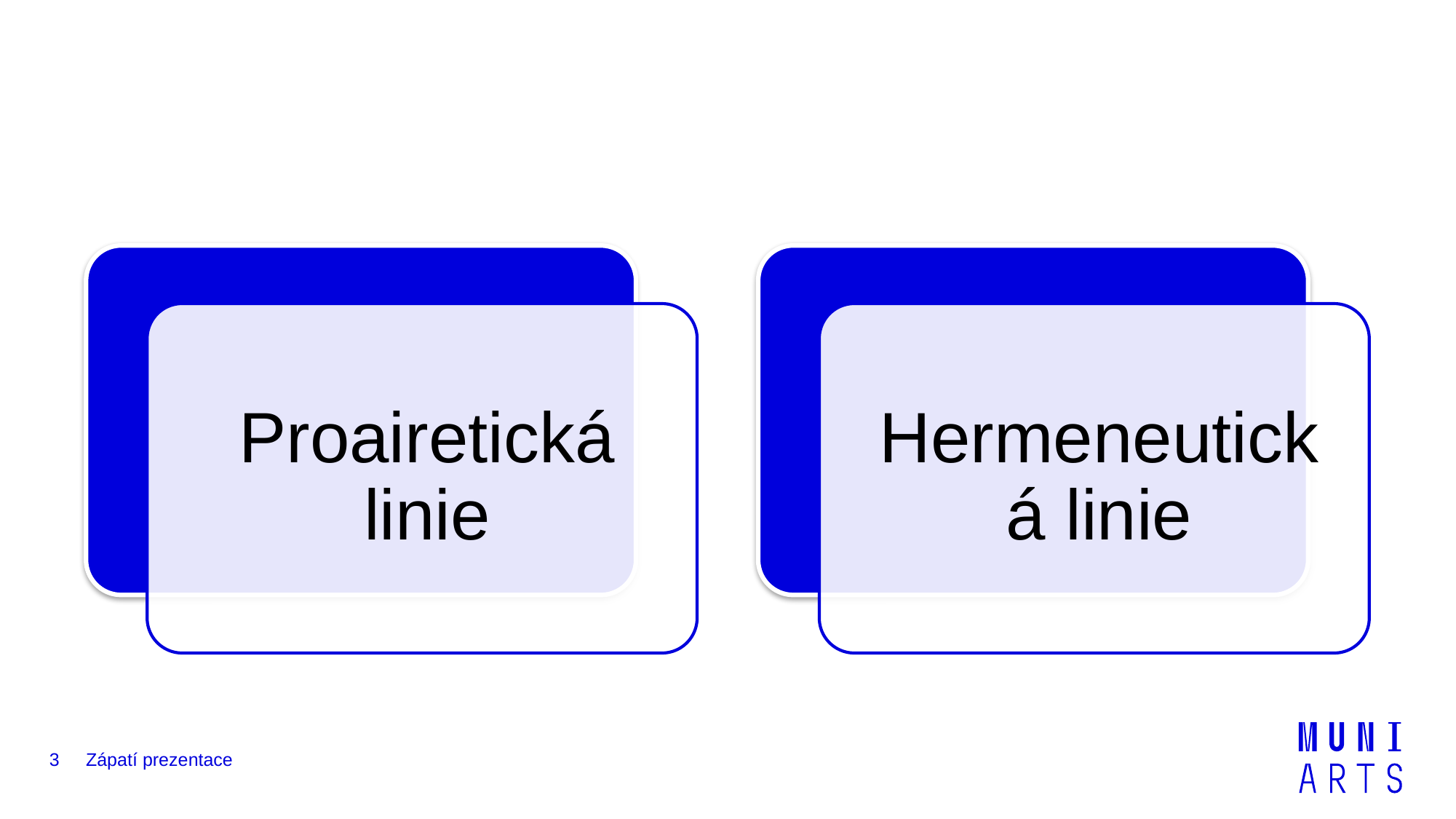

Proairetická linie
Hermeneutická linie
3
Zápatí prezentace